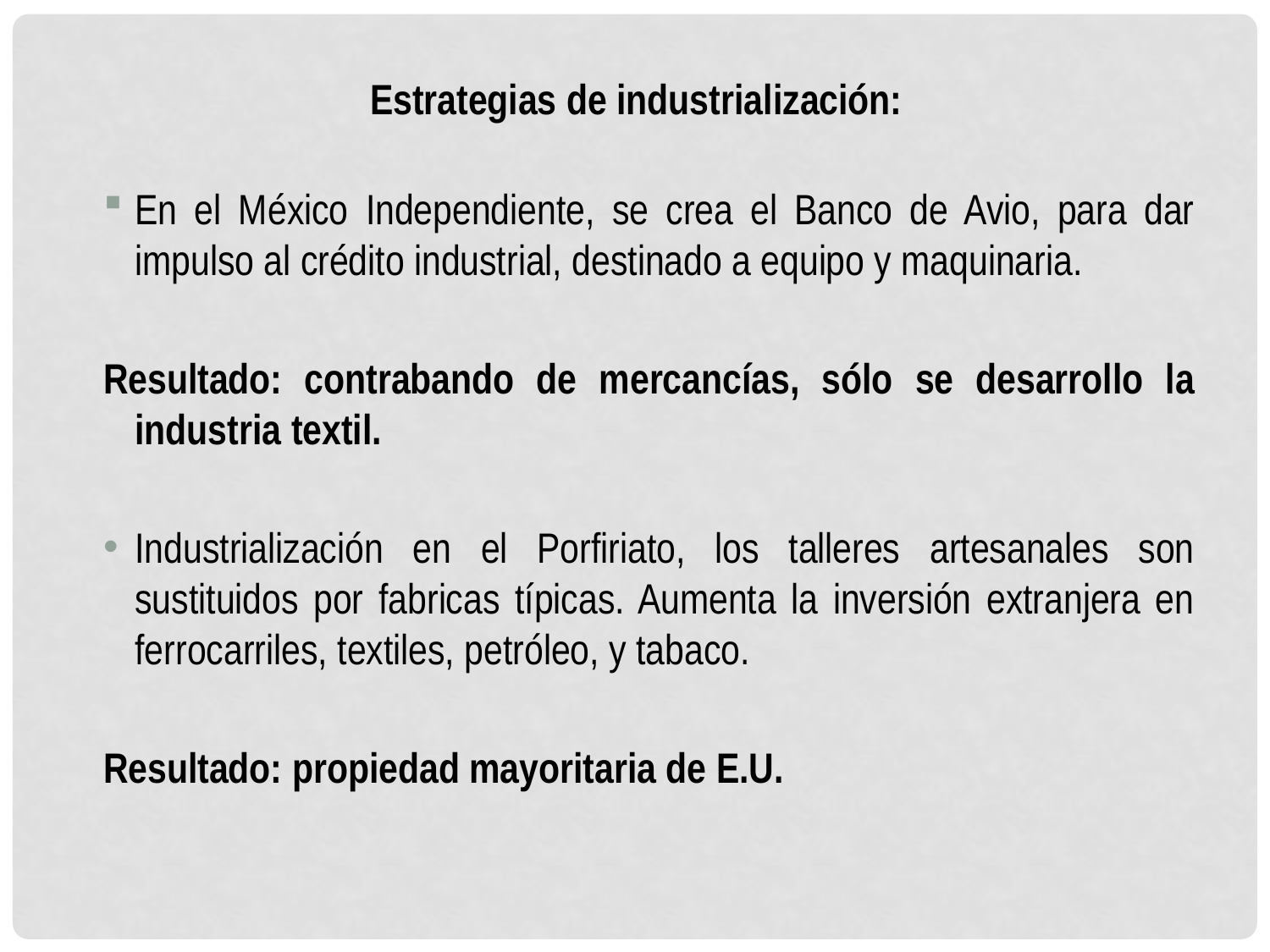

Estrategias de industrialización:
En el México Independiente, se crea el Banco de Avio, para dar impulso al crédito industrial, destinado a equipo y maquinaria.

Resultado: contrabando de mercancías, sólo se desarrollo la industria textil.

Industrialización en el Porfiriato, los talleres artesanales son sustituidos por fabricas típicas. Aumenta la inversión extranjera en ferrocarriles, textiles, petróleo, y tabaco.

Resultado: propiedad mayoritaria de E.U.